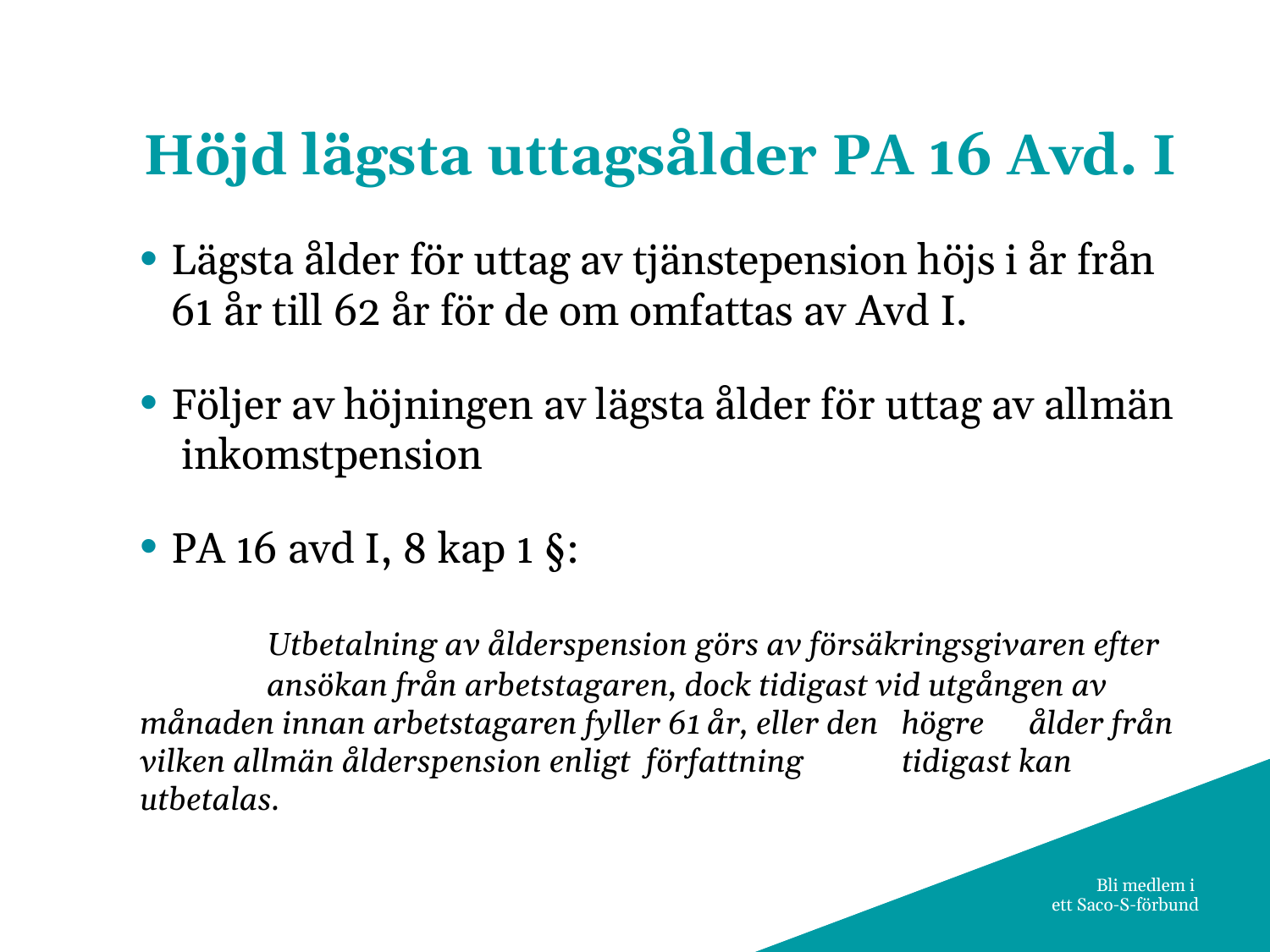

# Höjd lägsta uttagsålder PA 16 Avd. I
Lägsta ålder för uttag av tjänstepension höjs i år från 61 år till 62 år för de om omfattas av Avd I.
Följer av höjningen av lägsta ålder för uttag av allmän  inkomstpension
PA 16 avd I, 8 kap 1 §:
	Utbetalning av ålderspension görs av försäkringsgivaren efter 	ansökan från arbetstagaren, dock tidigast vid utgången av 	månaden innan arbetstagaren fyller 61 år, eller den 	högre 	ålder från vilken allmän ålderspension enligt  författning 	tidigast kan utbetalas.